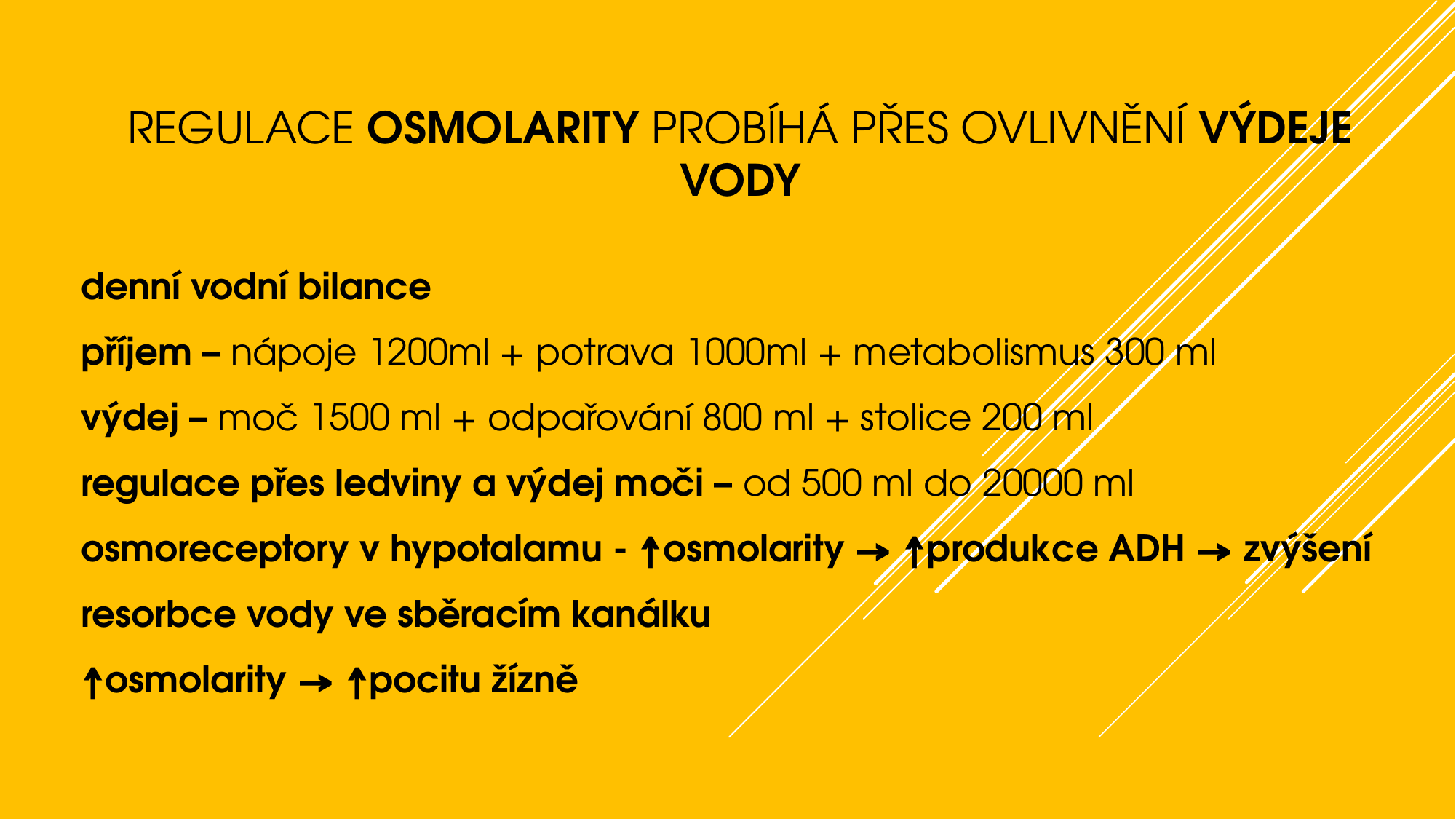

# Regulace osmolarity probíhá přes ovlivnění výdeje vody

denní vodní bilance
příjem – nápoje 1200ml + potrava 1000ml + metabolismus 300 ml
výdej – moč 1500 ml + odpařování 800 ml + stolice 200 ml
regulace přes ledviny a výdej moči – od 500 ml do 20000 ml
osmoreceptory v hypotalamu - ↑osmolarity → ↑produkce ADH → zvýšení resorbce vody ve sběracím kanálku
↑osmolarity → ↑pocitu žízně